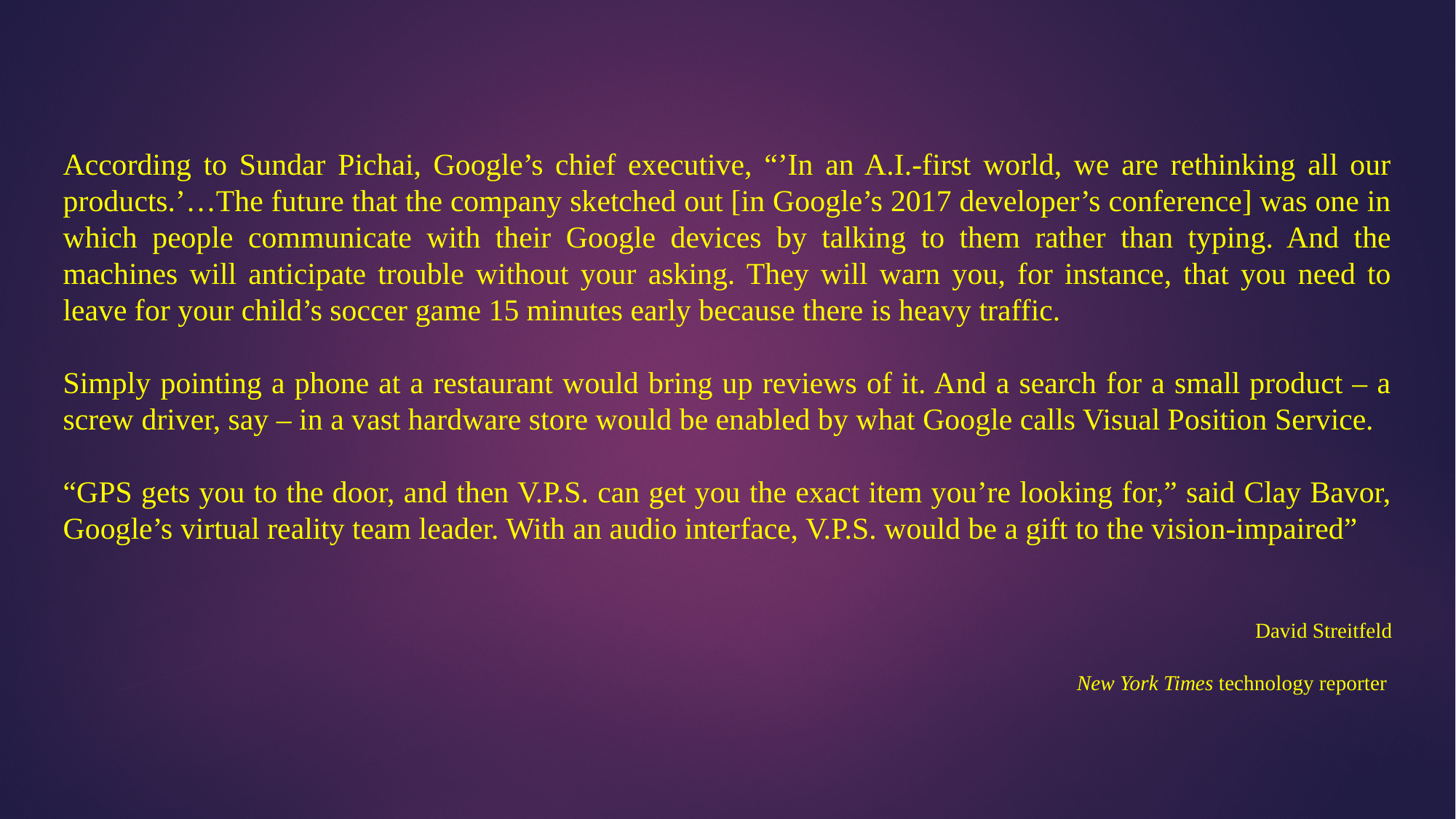

According to Sundar Pichai, Google’s chief executive, “’In an A.I.-first world, we are rethinking all our products.’…The future that the company sketched out [in Google’s 2017 developer’s conference] was one in which people communicate with their Google devices by talking to them rather than typing. And the machines will anticipate trouble without your asking. They will warn you, for instance, that you need to leave for your child’s soccer game 15 minutes early because there is heavy traffic.

Simply pointing a phone at a restaurant would bring up reviews of it. And a search for a small product – a screw driver, say – in a vast hardware store would be enabled by what Google calls Visual Position Service.

“GPS gets you to the door, and then V.P.S. can get you the exact item you’re looking for,” said Clay Bavor, Google’s virtual reality team leader. With an audio interface, V.P.S. would be a gift to the vision-impaired”

																	David Streitfeld
															New York Times technology reporter